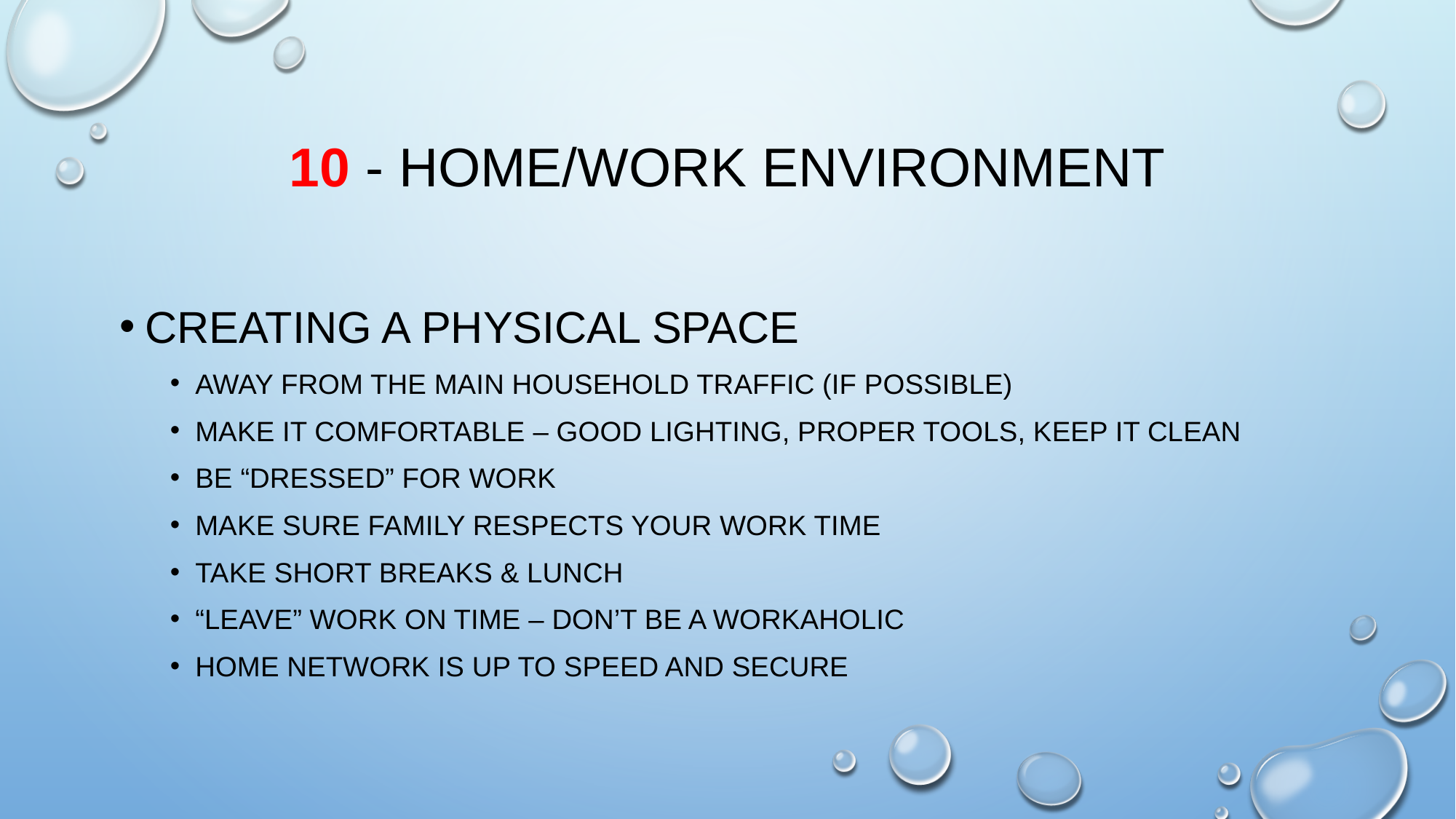

# 10 - Home/work environment
Creating a physical space
Away from the main household traffic (if possible)
Make it comfortable – good lighting, proper tools, keep it clean
Be “dressed” for work
Make sure family respects your work time
Take short breaks & lunch
“leave” work on time – don’t be a workaholic
Home network is up to speed and secure